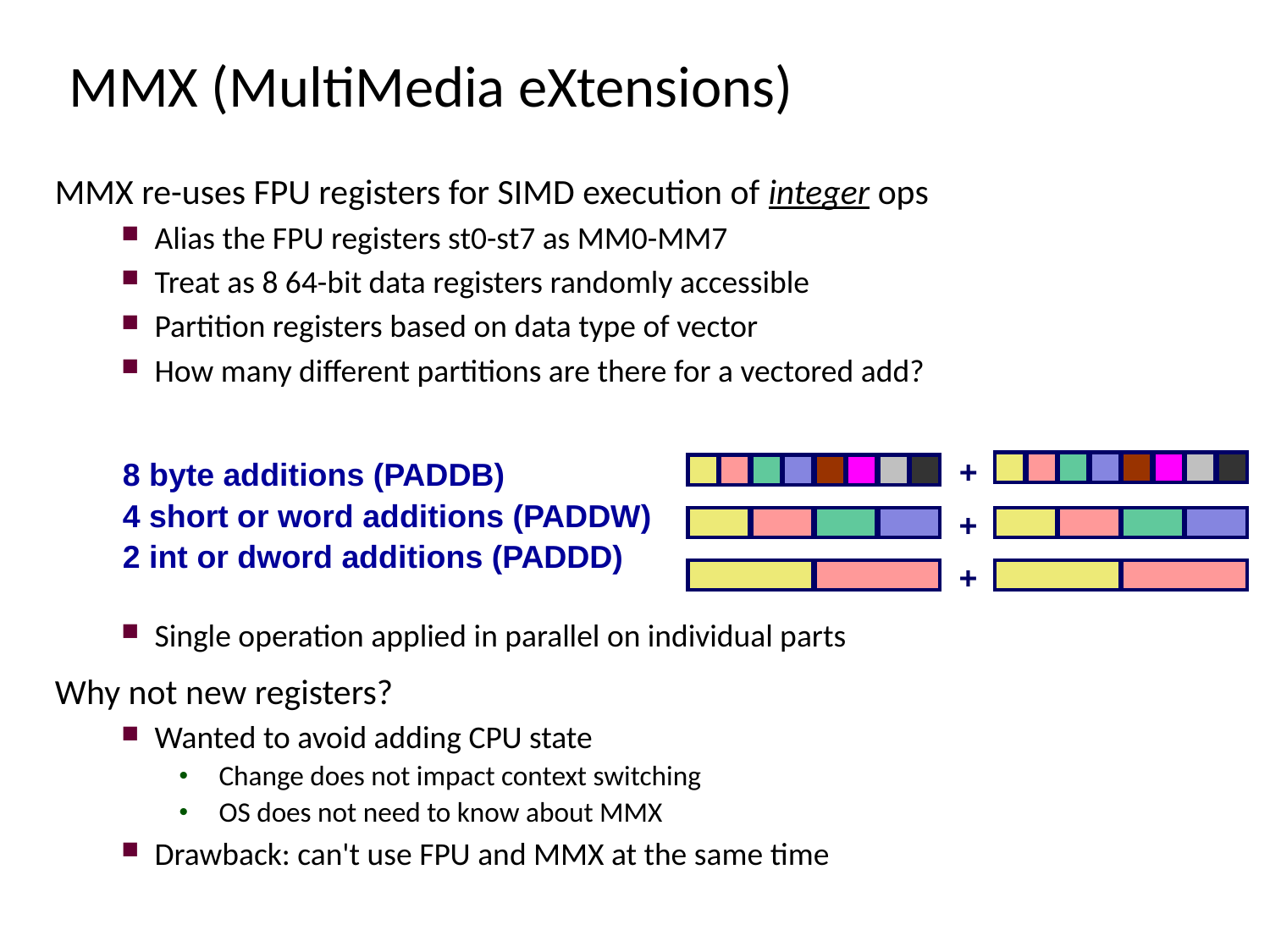

# MMX (MultiMedia eXtensions)
MMX re-uses FPU registers for SIMD execution of integer ops
Alias the FPU registers st0-st7 as MM0-MM7
Treat as 8 64-bit data registers randomly accessible
Partition registers based on data type of vector
How many different partitions are there for a vectored add?

Single operation applied in parallel on individual parts
Why not new registers?
Wanted to avoid adding CPU state
Change does not impact context switching
OS does not need to know about MMX
Drawback: can't use FPU and MMX at the same time
+
8 byte additions (PADDB)
4 short or word additions (PADDW)
2 int or dword additions (PADDD)

+

+